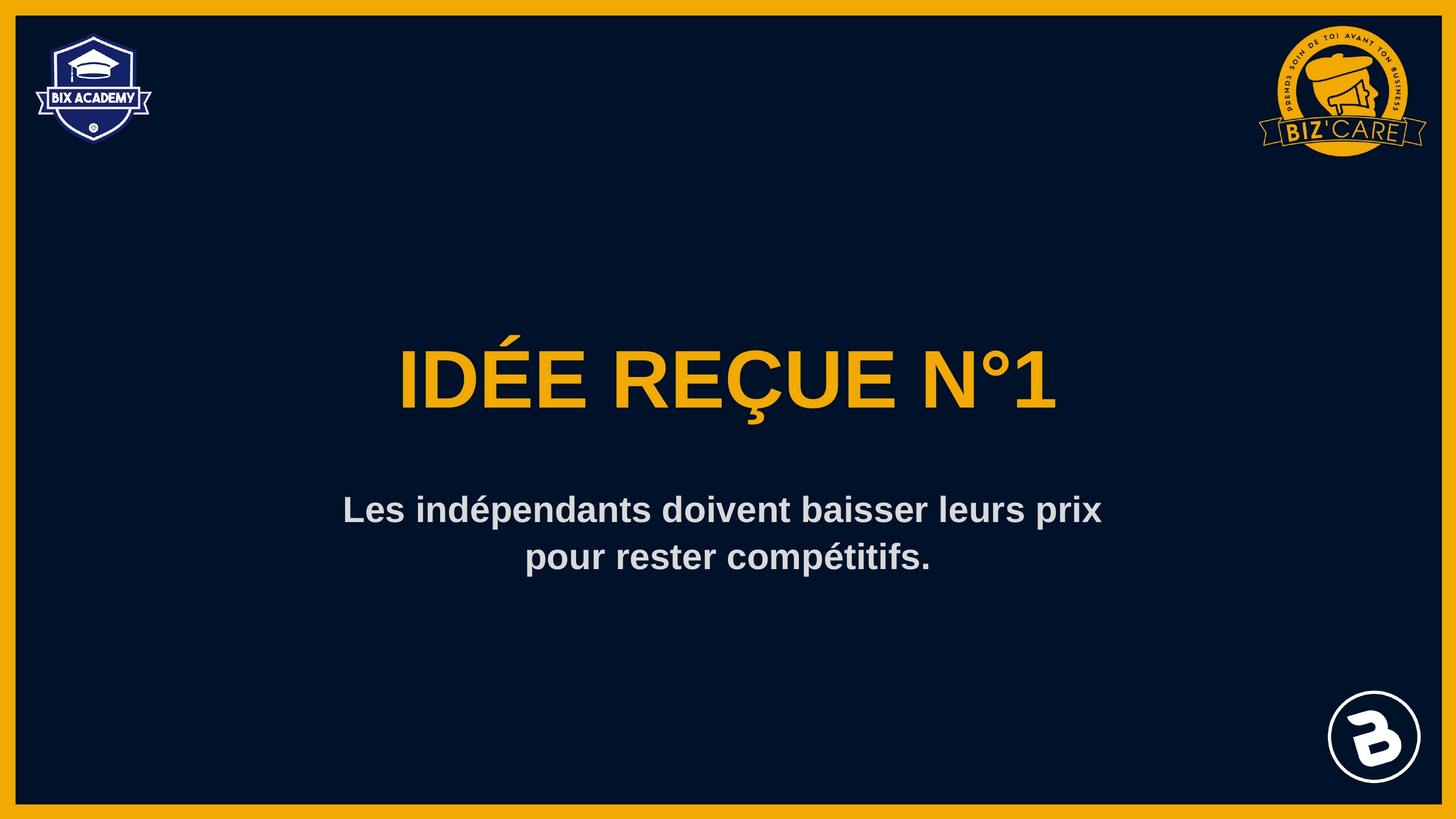

IDÉE REÇUE N°1

Les indépendants doivent baisser leurs prix
pour rester compétitifs.